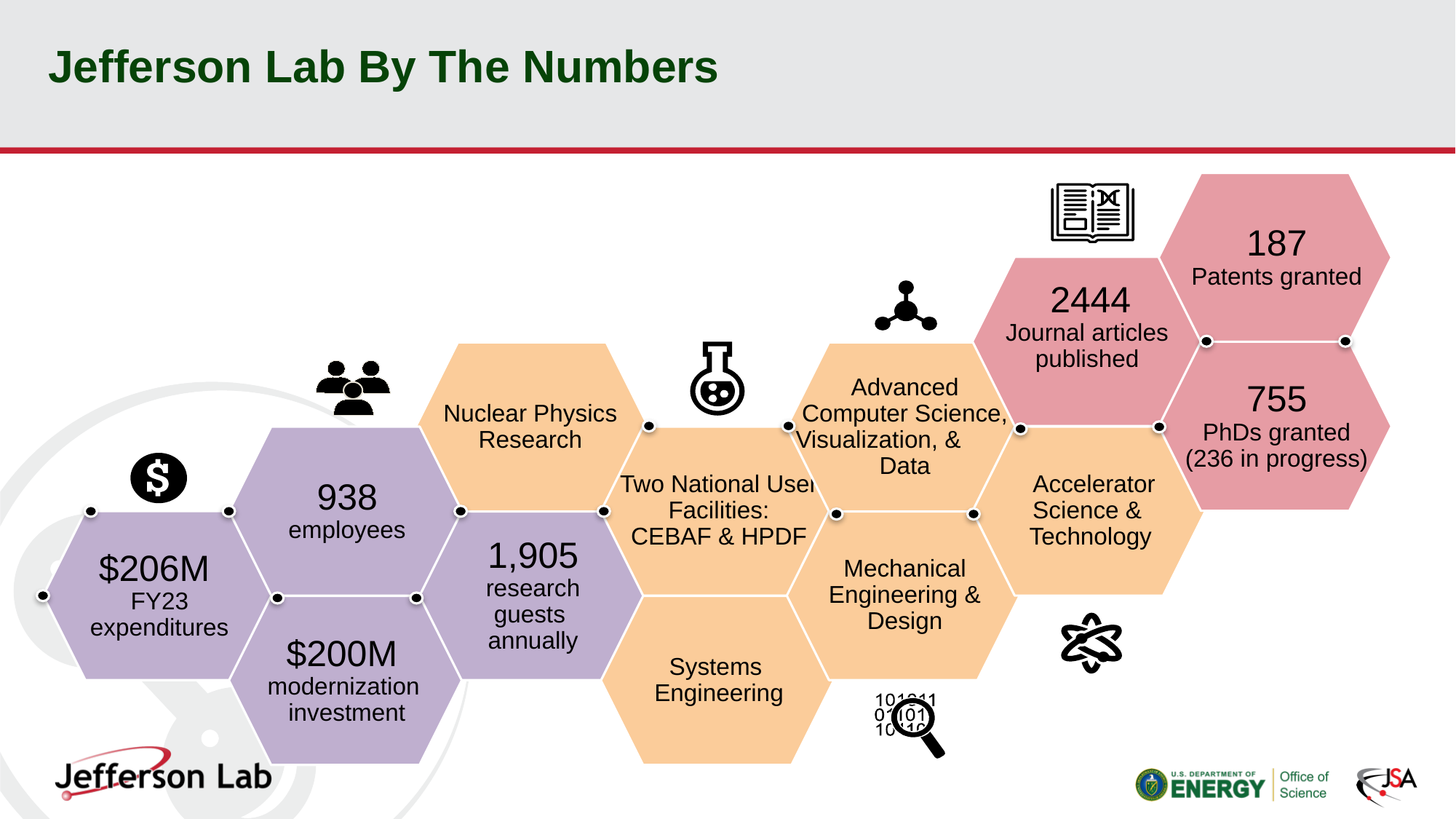

Jefferson Lab By The Numbers
187
Patents granted

2444
Journal articles
published

755
PhDs granted
(236 in progress)

Nuclear Physics
Research
Advanced
Computer Science,
Visualization, &
Data

938
employees
Two National User
Facilities:
CEBAF & HPDF
 Accelerator
Science &
Technology

$206M
FY23
expenditures
1,905
research
guests
annually
Mechanical
Engineering &
Design

$200M
modernization
investment
Systems
Engineering